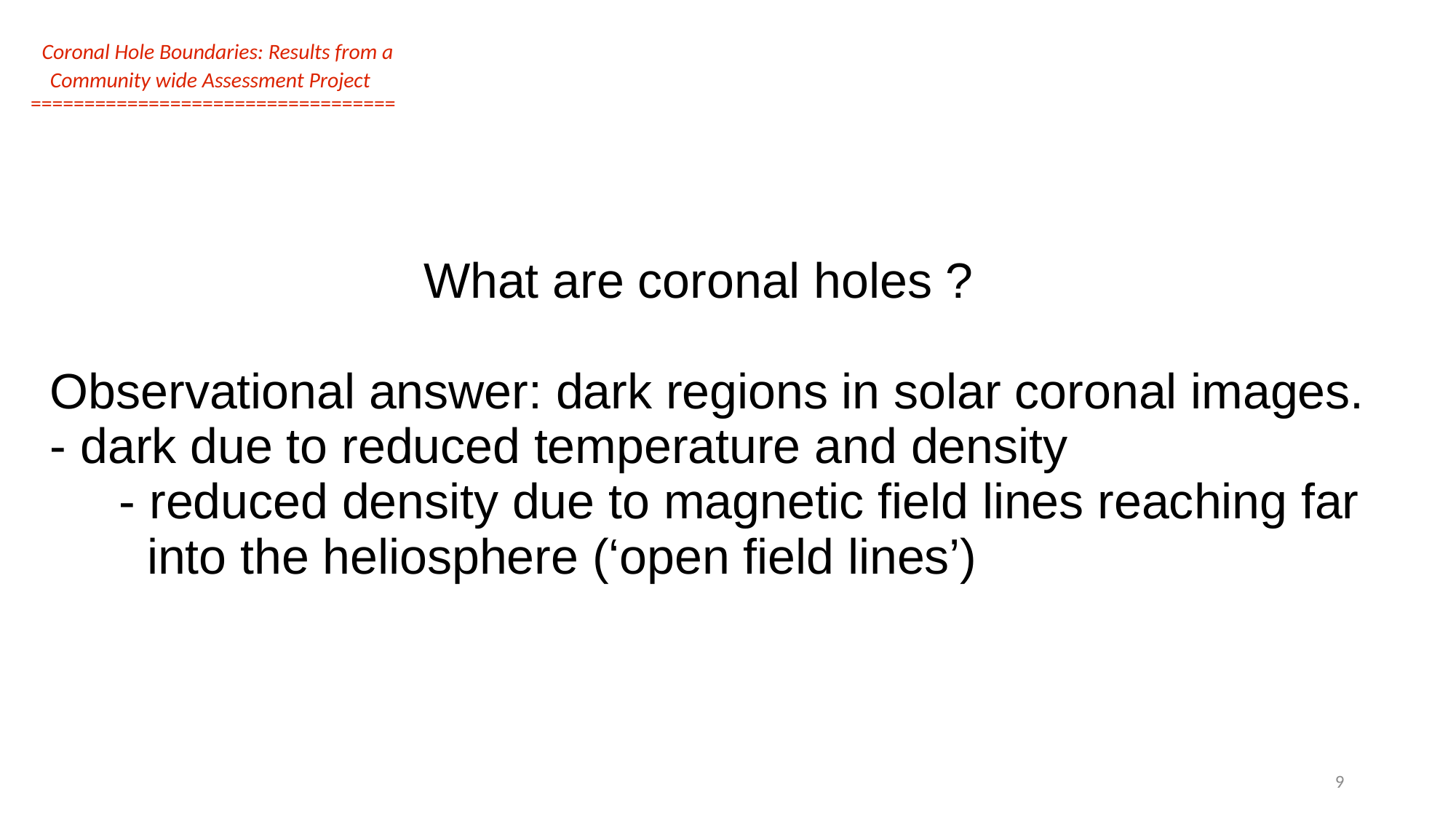

Coronal Hole Boundaries: Results from a Community wide Assessment Project
==================================
                           What are coronal holes ?

Observational answer: dark regions in solar coronal images.
- dark due to reduced temperature and density
     - reduced density due to magnetic field lines reaching far
       into the heliosphere (‘open field lines’)

9